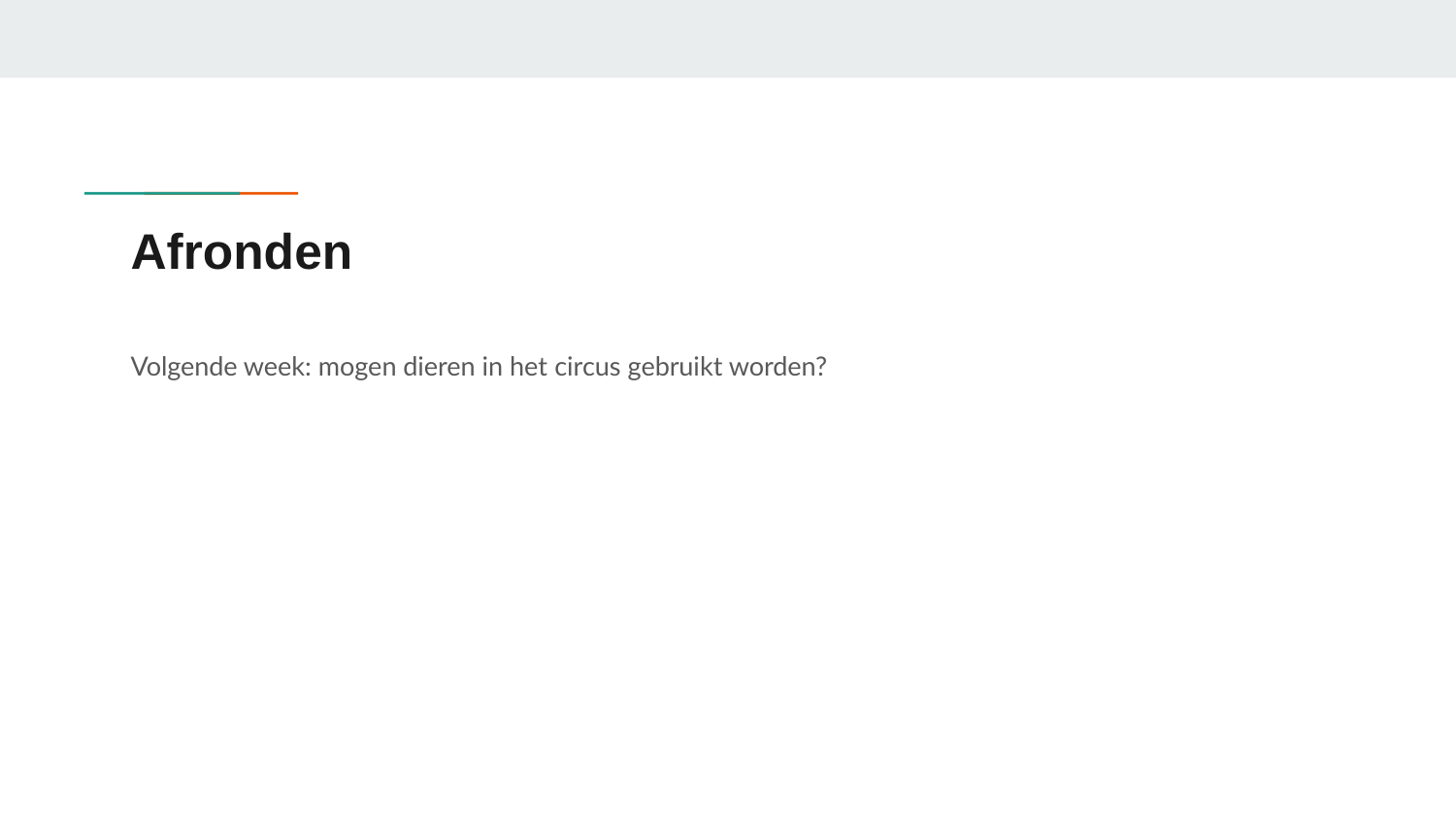

# Afronden
Volgende week: mogen dieren in het circus gebruikt worden?